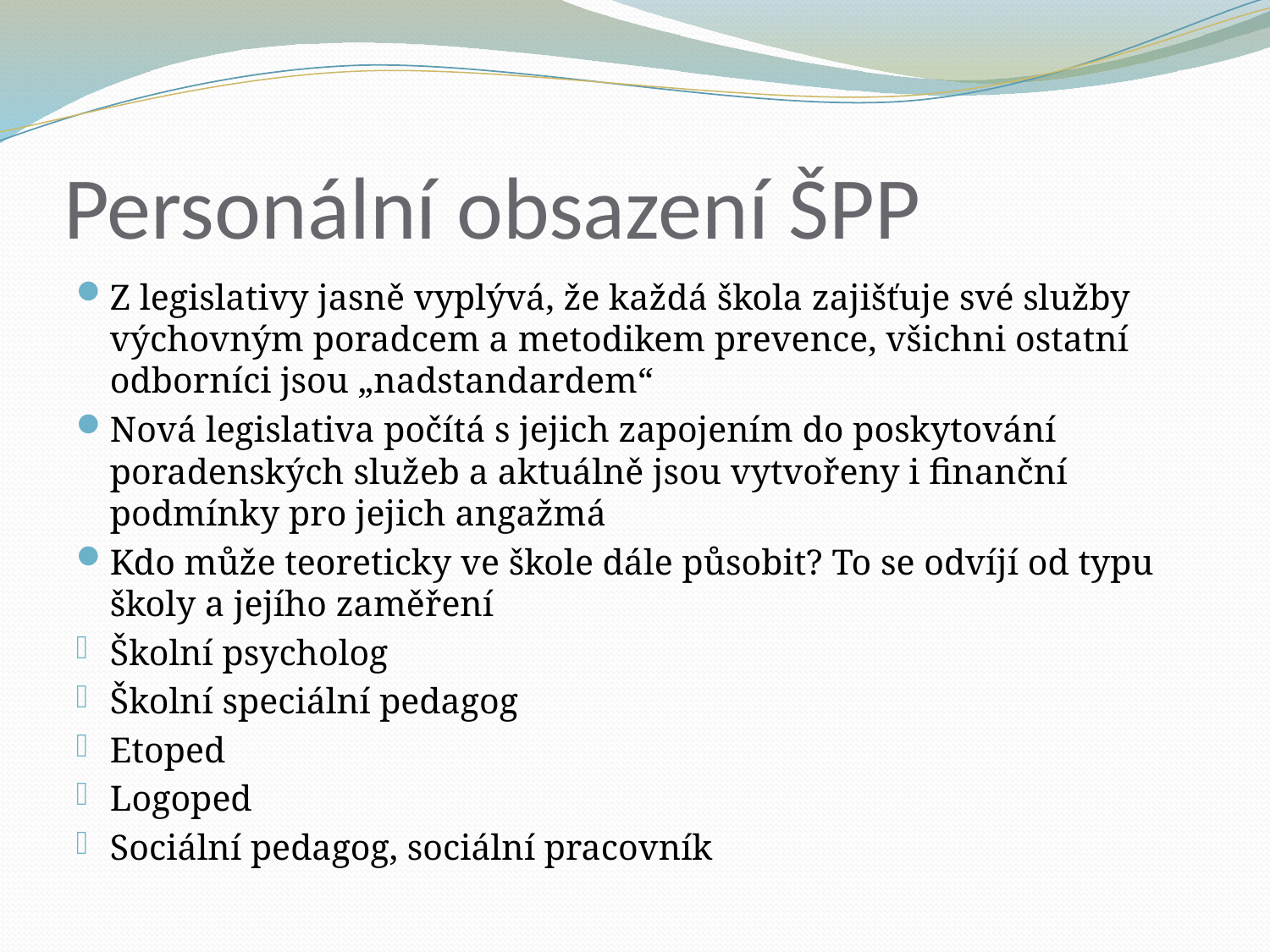

# Personální obsazení ŠPP
Z legislativy jasně vyplývá, že každá škola zajišťuje své služby výchovným poradcem a metodikem prevence, všichni ostatní odborníci jsou „nadstandardem“
Nová legislativa počítá s jejich zapojením do poskytování poradenských služeb a aktuálně jsou vytvořeny i finanční podmínky pro jejich angažmá
Kdo může teoreticky ve škole dále působit? To se odvíjí od typu školy a jejího zaměření
Školní psycholog
Školní speciální pedagog
Etoped
Logoped
Sociální pedagog, sociální pracovník